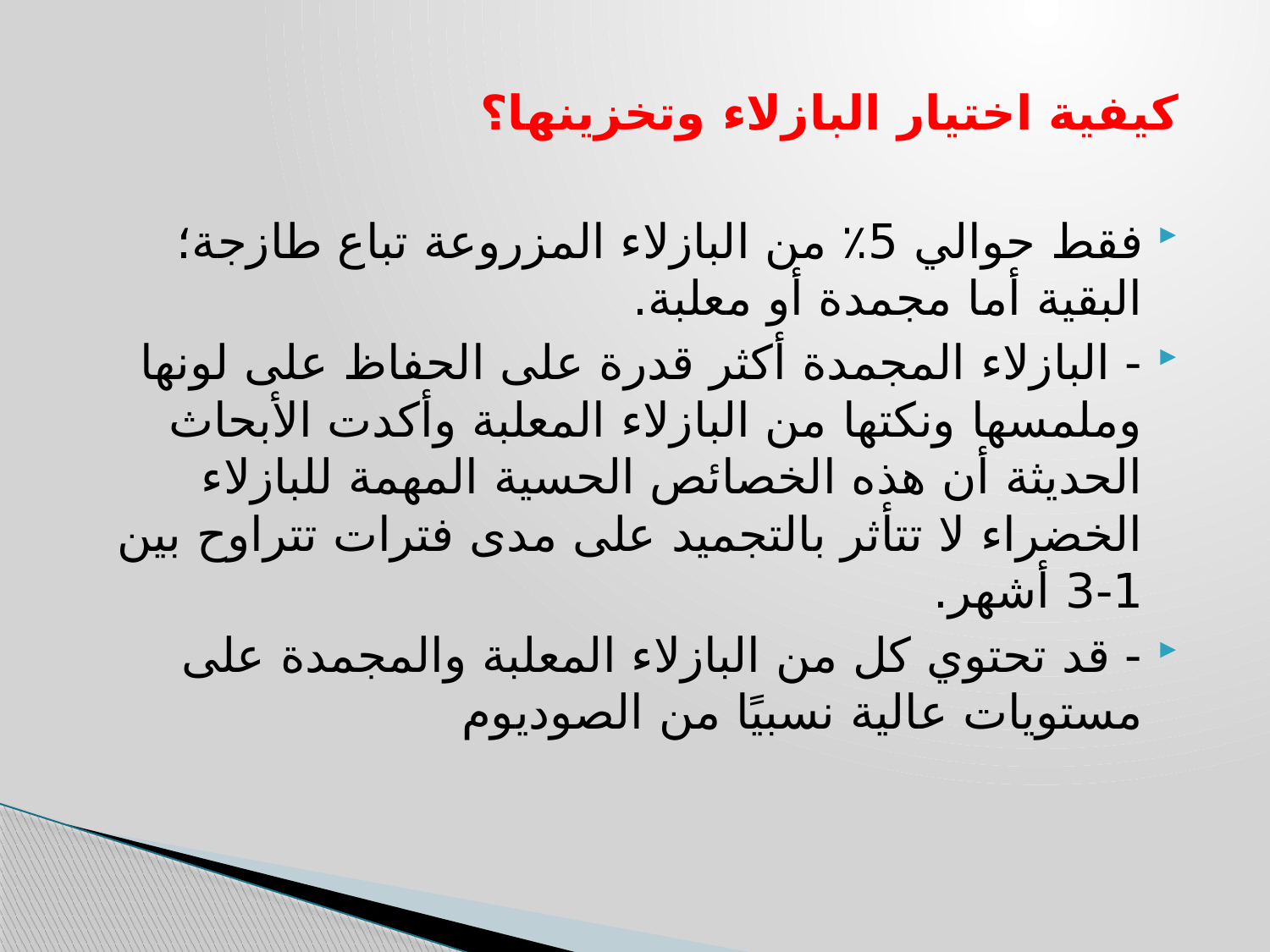

كيفية اختيار البازلاء وتخزينها؟

فقط حوالي 5٪ من البازلاء المزروعة تباع طازجة؛ البقية أما مجمدة أو معلبة.
- البازلاء المجمدة أكثر قدرة على الحفاظ على لونها وملمسها ونكتها من البازلاء المعلبة وأكدت الأبحاث الحديثة أن هذه الخصائص الحسية المهمة للبازلاء الخضراء لا تتأثر بالتجميد على مدى فترات تتراوح بين 1-3 أشهر.
- قد تحتوي كل من البازلاء المعلبة والمجمدة على مستويات عالية نسبيًا من الصوديوم